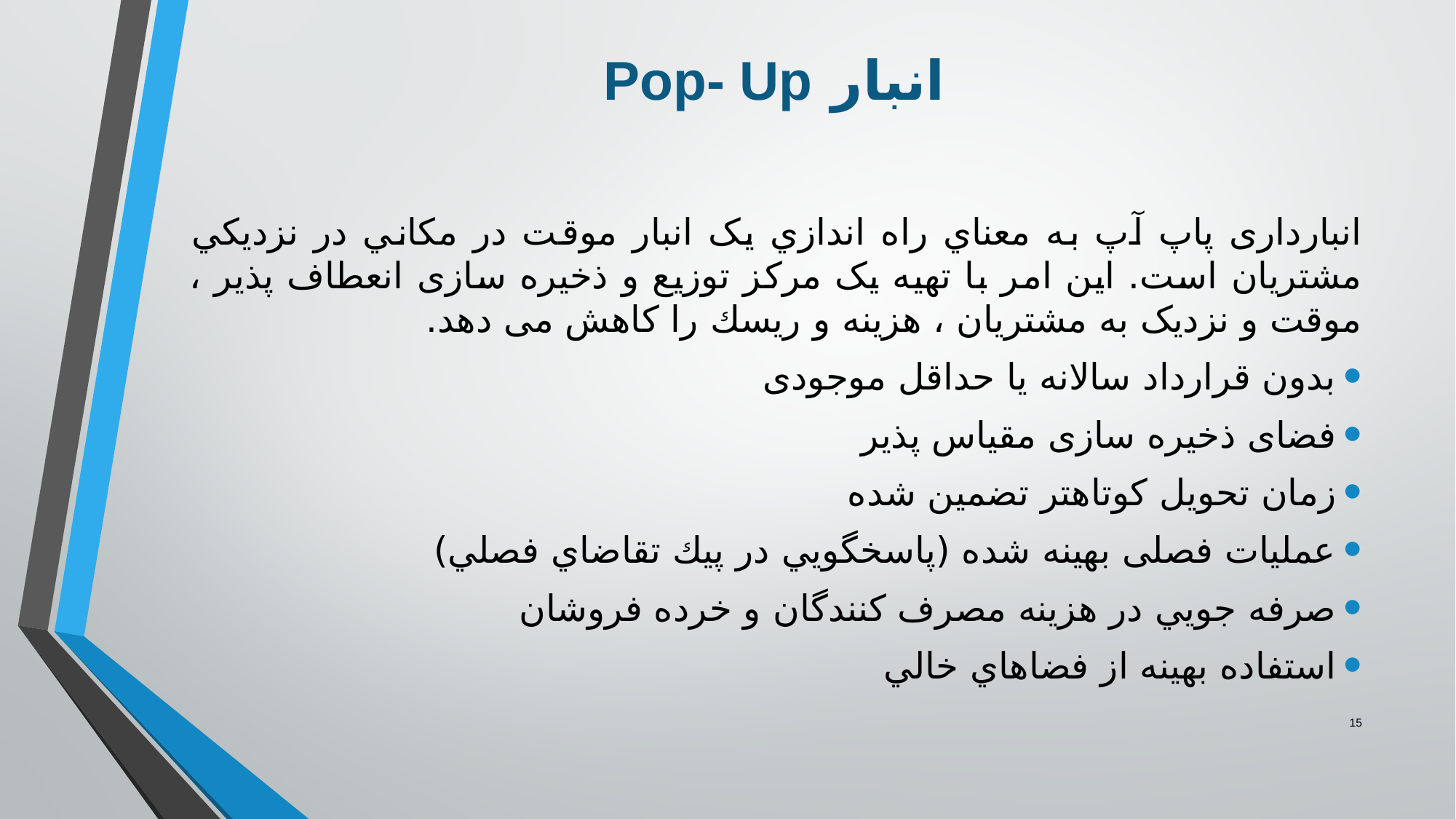

# انبار Pop- Up
انبارداری پاپ آپ به معناي راه اندازي یک انبار موقت در مكاني در نزديكي مشتريان است. این امر با تهیه یک مرکز توزیع و ذخیره سازی انعطاف پذیر ، موقت و نزدیک به مشتریان ، هزینه و ريسك را کاهش می دهد.
بدون قرارداد سالانه یا حداقل موجودی
فضای ذخیره سازی مقیاس پذیر
زمان تحویل کوتاهتر تضمین شده
عملیات فصلی بهینه شده (پاسخگويي در پيك تقاضاي فصلي)
صرفه جويي در هزينه مصرف كنندگان و خرده فروشان
استفاده بهينه از فضاهاي خالي

15